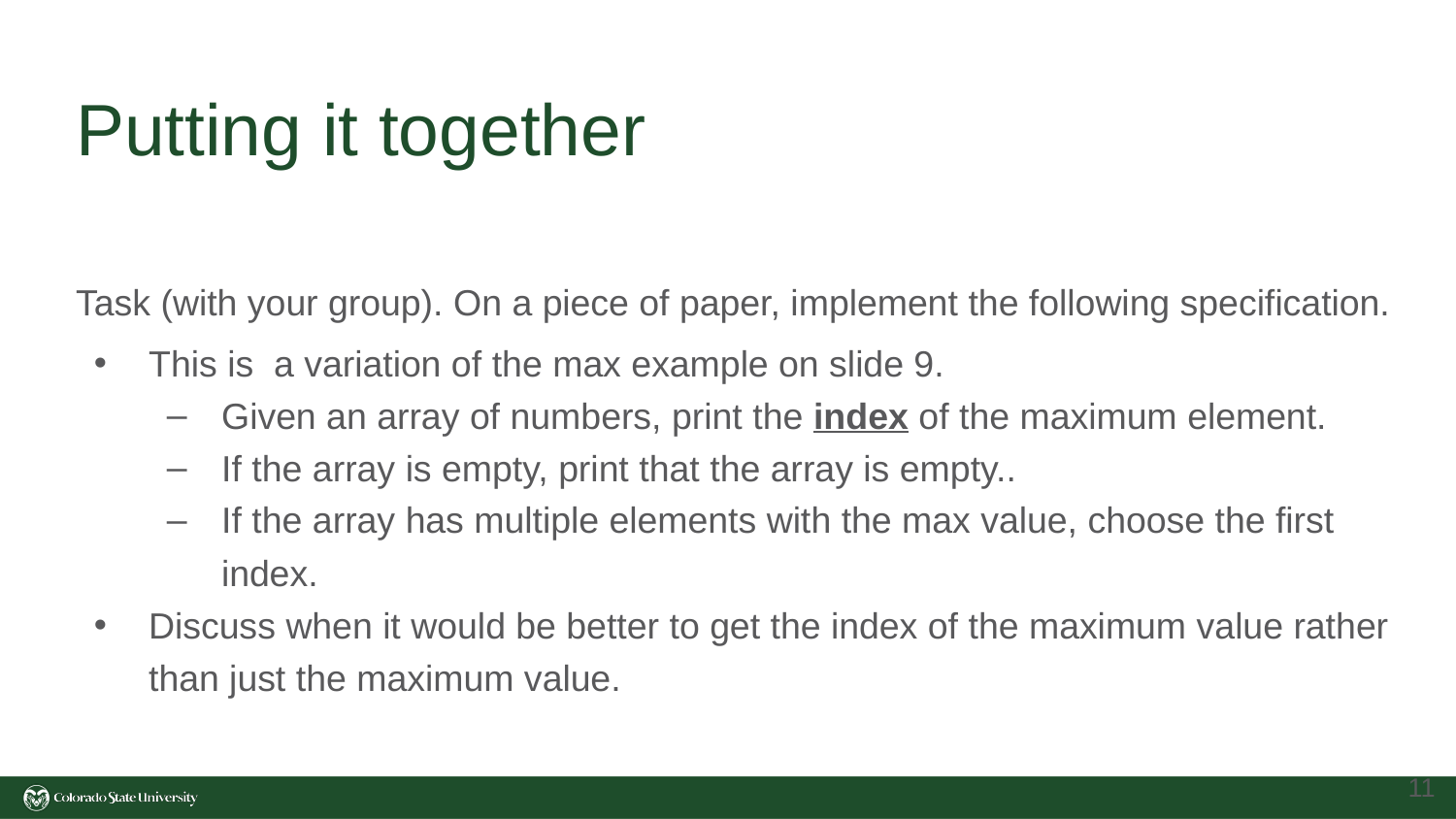

# Putting it together
Task (with your group). On a piece of paper, implement the following specification.
This is  a variation of the max example on slide 9.
Given an array of numbers, print the index of the maximum element.
If the array is empty, print that the array is empty..
If the array has multiple elements with the max value, choose the first index.
Discuss when it would be better to get the index of the maximum value rather than just the maximum value.
11